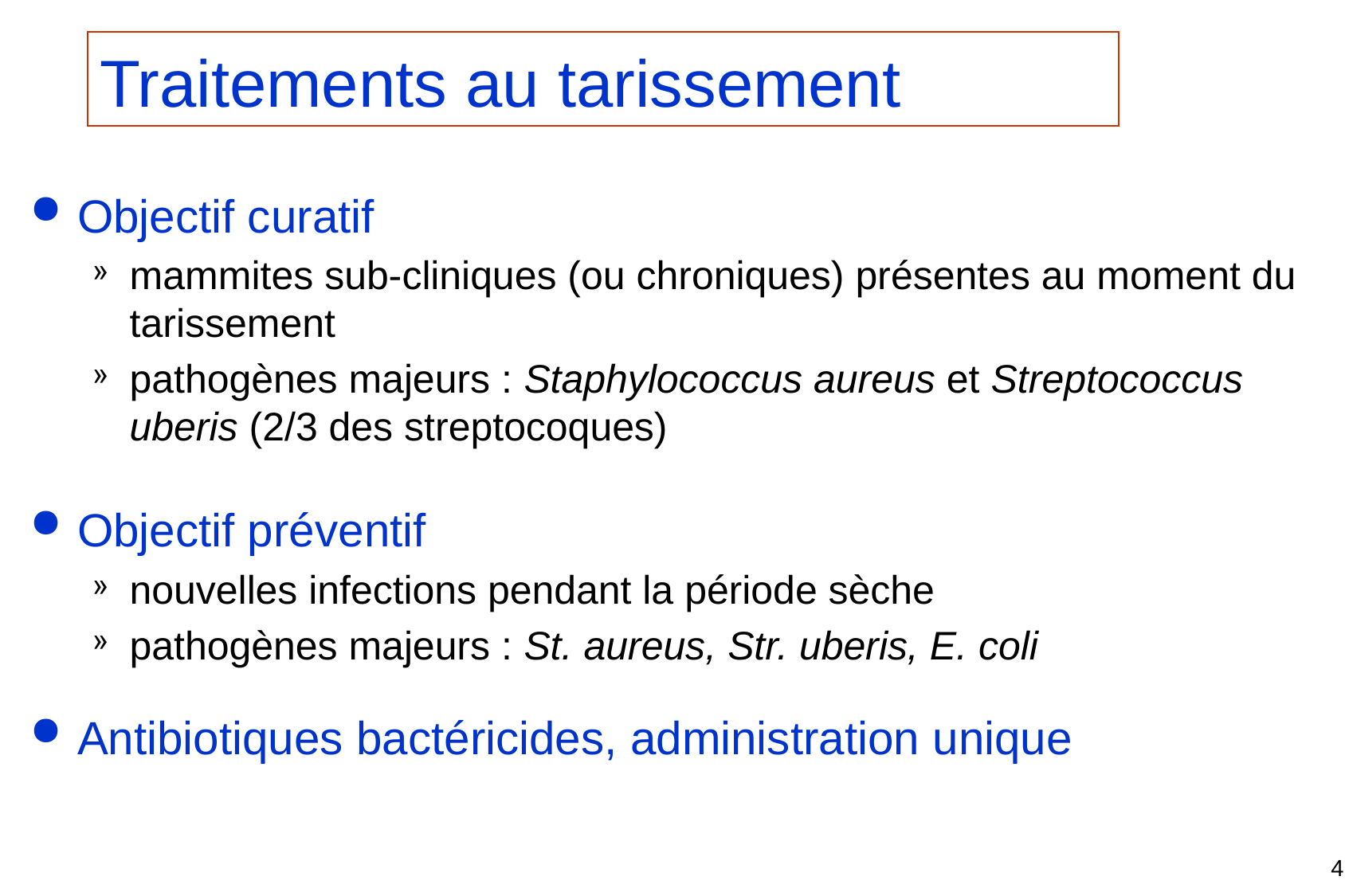

Traitements au tarissement
Objectif curatif
mammites sub-cliniques (ou chroniques) présentes au moment du tarissement
pathogènes majeurs : Staphylococcus aureus et Streptococcus uberis (2/3 des streptocoques)

Objectif préventif
nouvelles infections pendant la période sèche
pathogènes majeurs : St. aureus, Str. uberis, E. coli

Antibiotiques bactéricides, administration unique